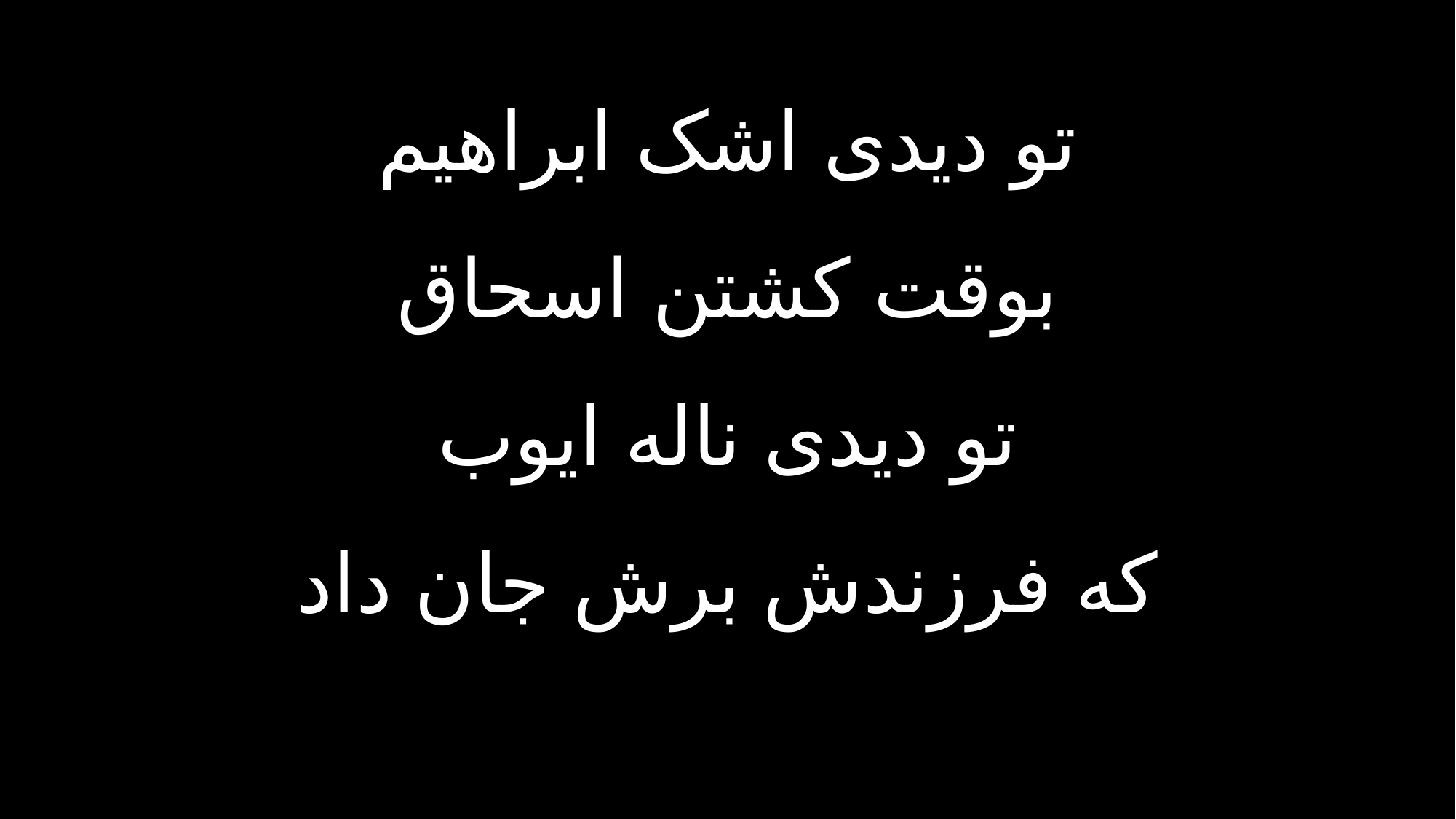

تو دیدی اشک ابراهیم
بوقت کشتن اسحاق
تو دیدی ناله ایوب
که فرزندش برش جان داد